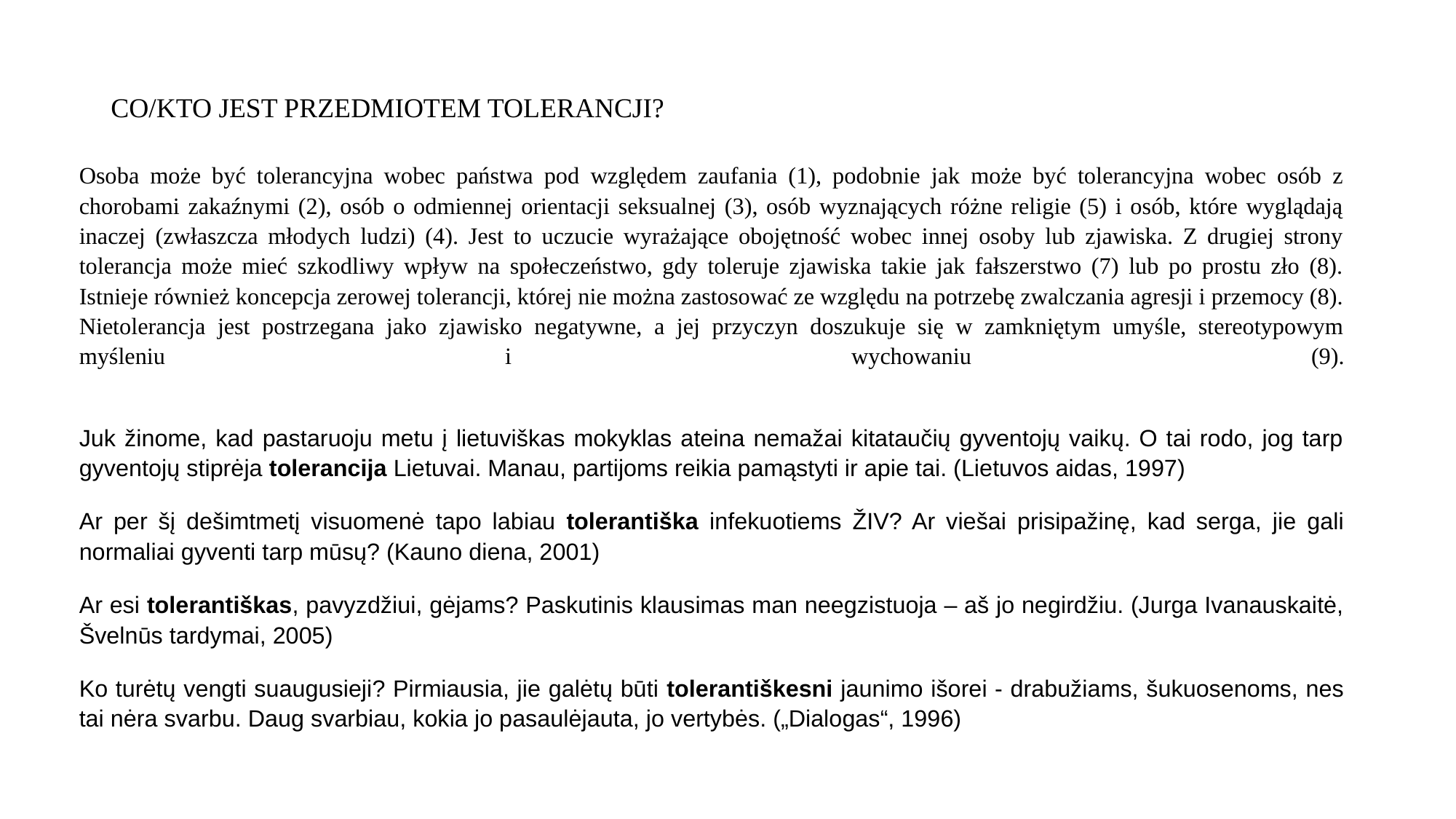

# CO/KTO JEST PRZEDMIOTEM TOLERANCJI?
Osoba może być tolerancyjna wobec państwa pod względem zaufania (1), podobnie jak może być tolerancyjna wobec osób z chorobami zakaźnymi (2), osób o odmiennej orientacji seksualnej (3), osób wyznających różne religie (5) i osób, które wyglądają inaczej (zwłaszcza młodych ludzi) (4). Jest to uczucie wyrażające obojętność wobec innej osoby lub zjawiska. Z drugiej strony tolerancja może mieć szkodliwy wpływ na społeczeństwo, gdy toleruje zjawiska takie jak fałszerstwo (7) lub po prostu zło (8). Istnieje również koncepcja zerowej tolerancji, której nie można zastosować ze względu na potrzebę zwalczania agresji i przemocy (8). Nietolerancja jest postrzegana jako zjawisko negatywne, a jej przyczyn doszukuje się w zamkniętym umyśle, stereotypowym myśleniu i wychowaniu (9).
Juk žinome, kad pastaruoju metu į lietuviškas mokyklas ateina nemažai kitataučių gyventojų vaikų. O tai rodo, jog tarp gyventojų stiprėja tolerancija Lietuvai. Manau, partijoms reikia pamąstyti ir apie tai. (Lietuvos aidas, 1997)
Ar per šį dešimtmetį visuomenė tapo labiau tolerantiška infekuotiems ŽIV? Ar viešai prisipažinę, kad serga, jie gali normaliai gyventi tarp mūsų? (Kauno diena, 2001)
Ar esi tolerantiškas, pavyzdžiui, gėjams? Paskutinis klausimas man neegzistuoja – aš jo negirdžiu. (Jurga Ivanauskaitė, Švelnūs tardymai, 2005)
Ko turėtų vengti suaugusieji? Pirmiausia, jie galėtų būti tolerantiškesni jaunimo išorei - drabužiams, šukuosenoms, nes tai nėra svarbu. Daug svarbiau, kokia jo pasaulėjauta, jo vertybės. („Dialogas“, 1996)